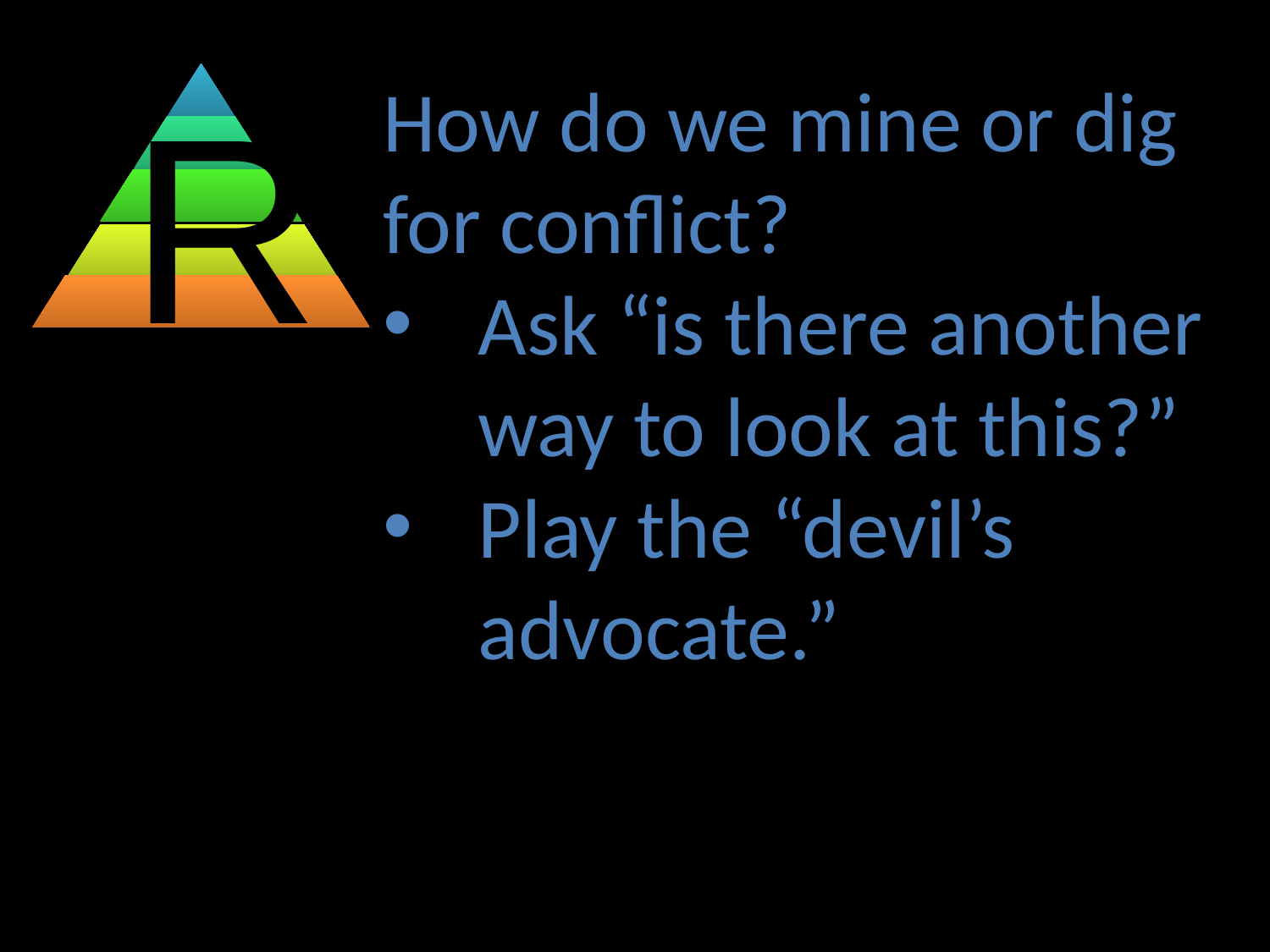

R
How do we mine or dig for conflict?
Ask “is there another way to look at this?”
Play the “devil’s advocate.”